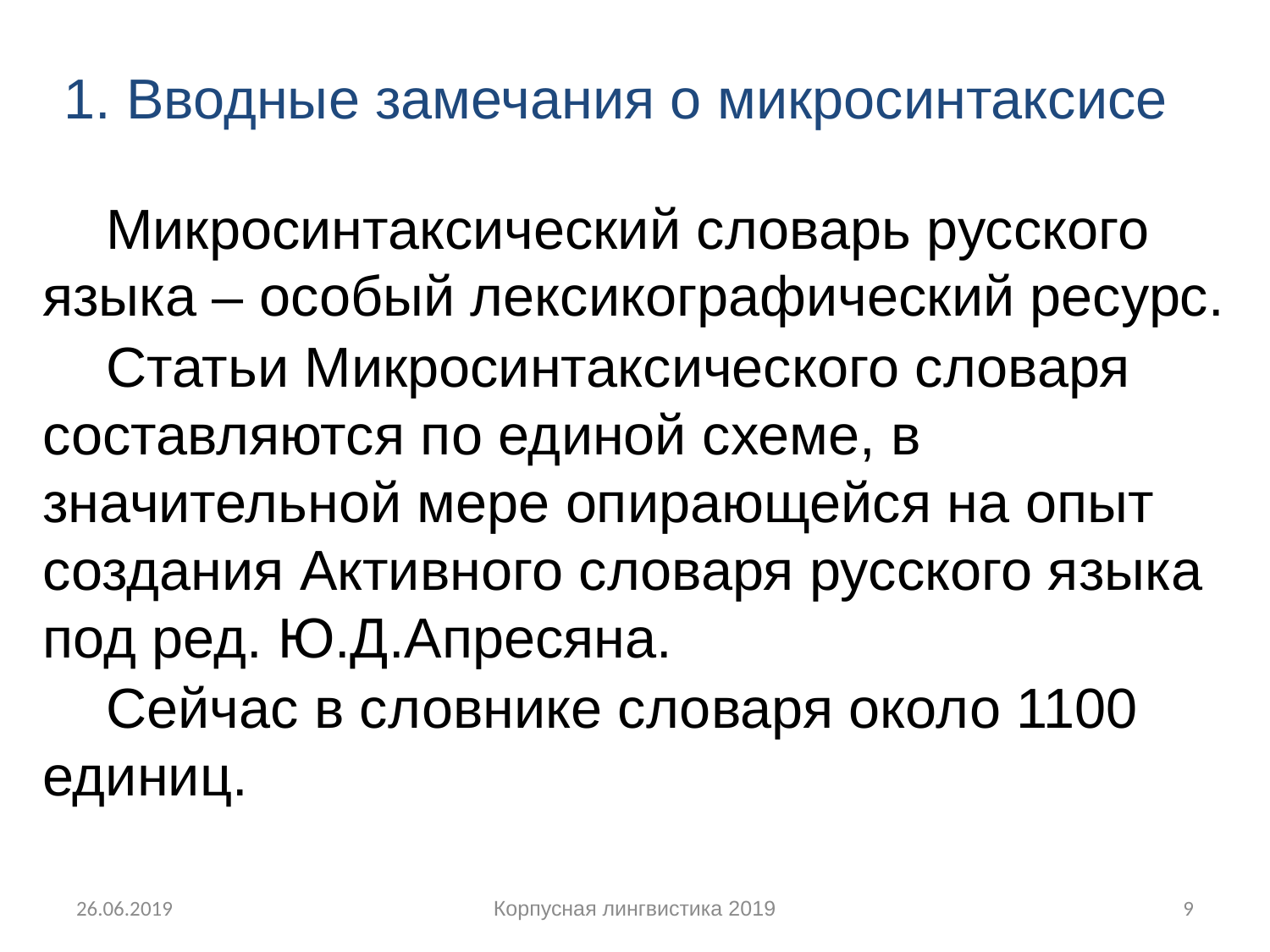

# 1. Вводные замечания о микросинтаксисе
Микросинтаксический словарь русского языка – особый лексикографический ресурс.
Статьи Микросинтаксического словаря составляются по единой схеме, в значительной мере опирающейся на опыт создания Активного словаря русского языка под ред. Ю.Д.Апресяна.
Сейчас в словнике словаря около 1100 единиц.
26.06.2019
Корпусная лингвистика 2019
9